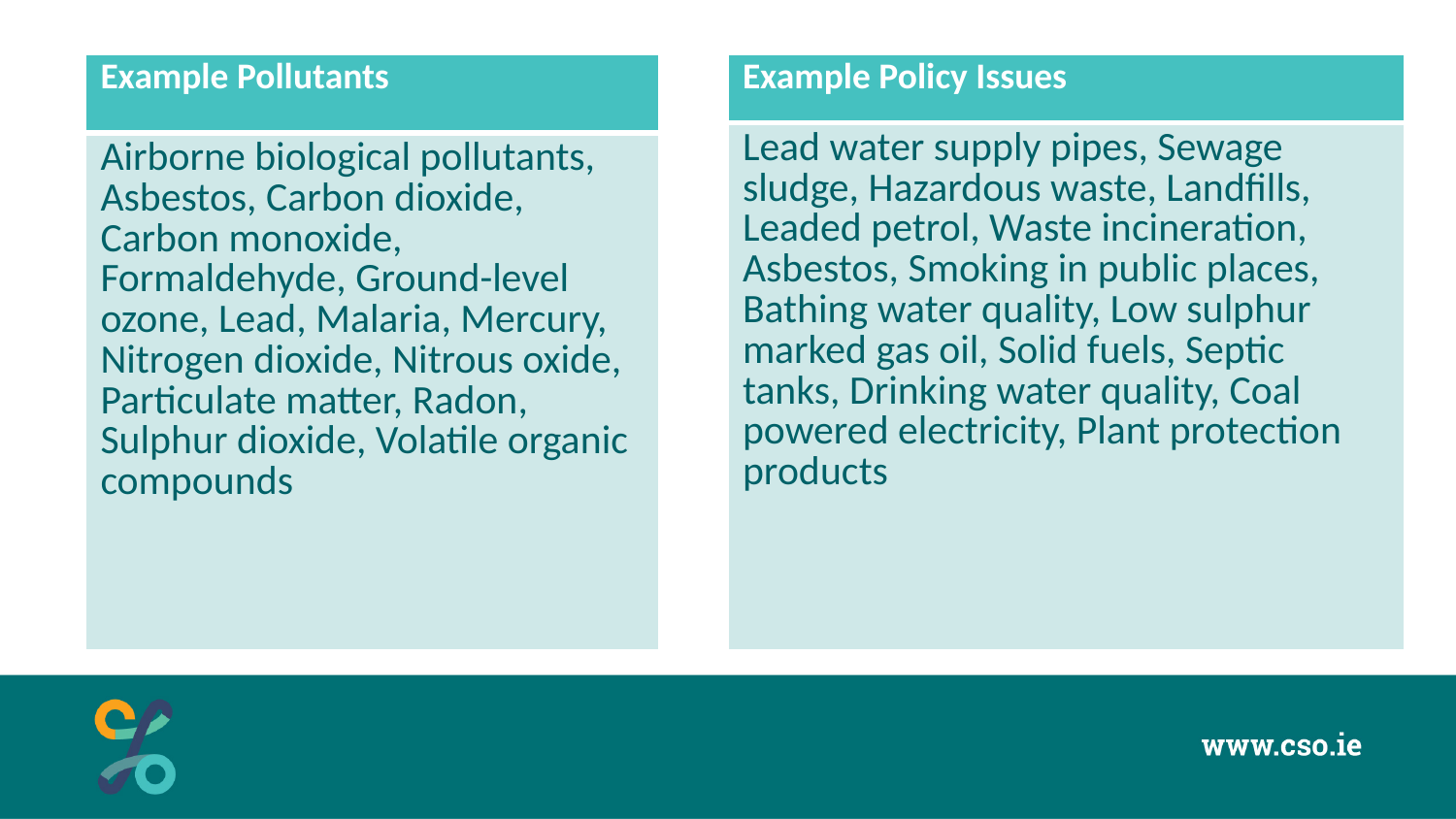

| Example Pollutants |
| --- |
| Airborne biological pollutants, Asbestos, Carbon dioxide, Carbon monoxide, Formaldehyde, Ground-level ozone, Lead, Malaria, Mercury, Nitrogen dioxide, Nitrous oxide, Particulate matter, Radon, Sulphur dioxide, Volatile organic compounds |
| Example Policy Issues |
| --- |
| Lead water supply pipes, Sewage sludge, Hazardous waste, Landfills, Leaded petrol, Waste incineration, Asbestos, Smoking in public places, Bathing water quality, Low sulphur marked gas oil, Solid fuels, Septic tanks, Drinking water quality, Coal powered electricity, Plant protection products |